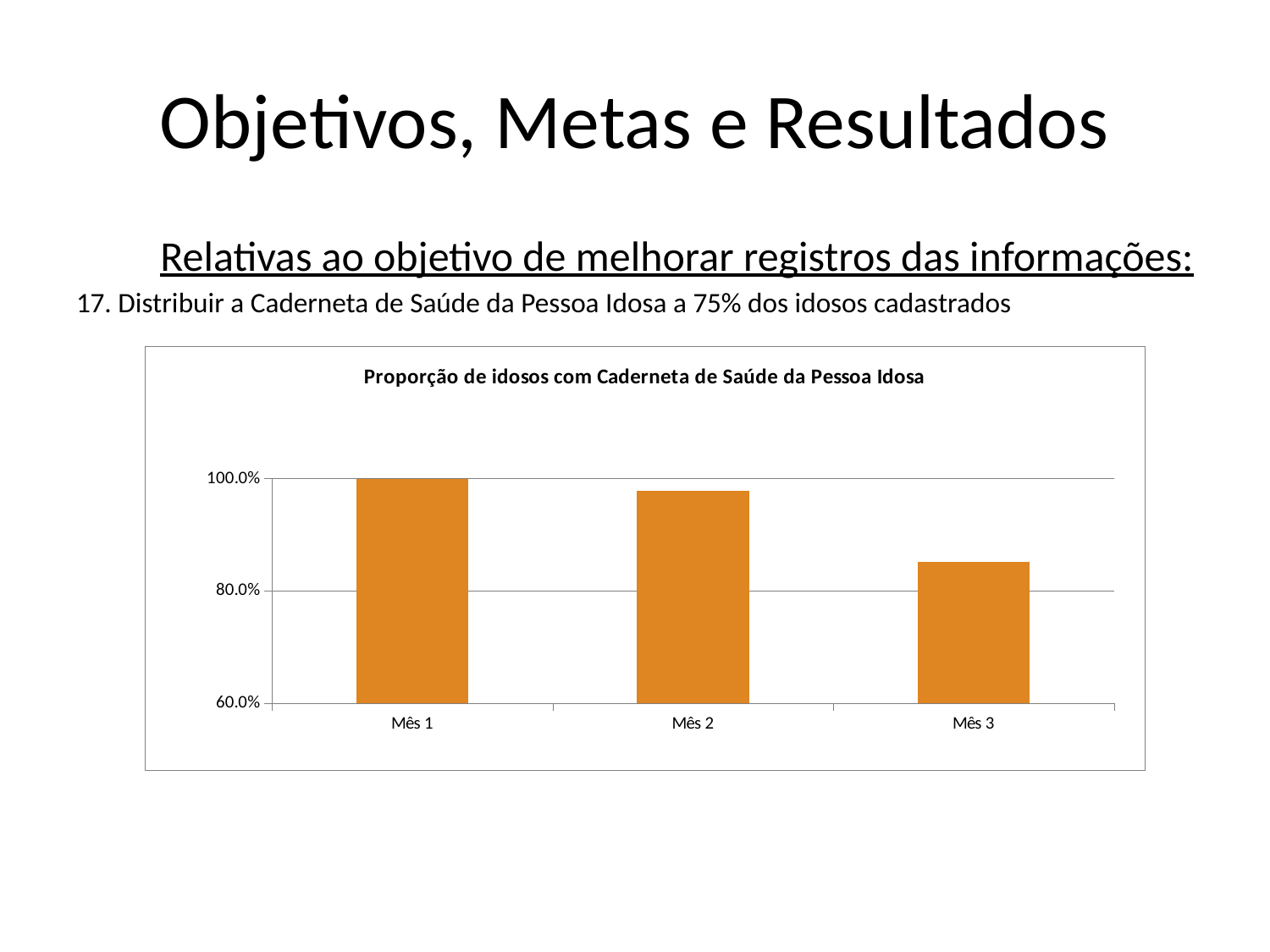

# Objetivos, Metas e Resultados
Relativas ao objetivo de melhorar registros das informações:
17. Distribuir a Caderneta de Saúde da Pessoa Idosa a 75% dos idosos cadastrados

### Chart:

| Category | Proporção de idosos com Caderneta de Saúde da Pessoa Idosa |
|---|---|
| Mês 1 | 1.0 |
| Mês 2 | 0.9782608695652174 |
| Mês 3 | 0.8510638297872338 |